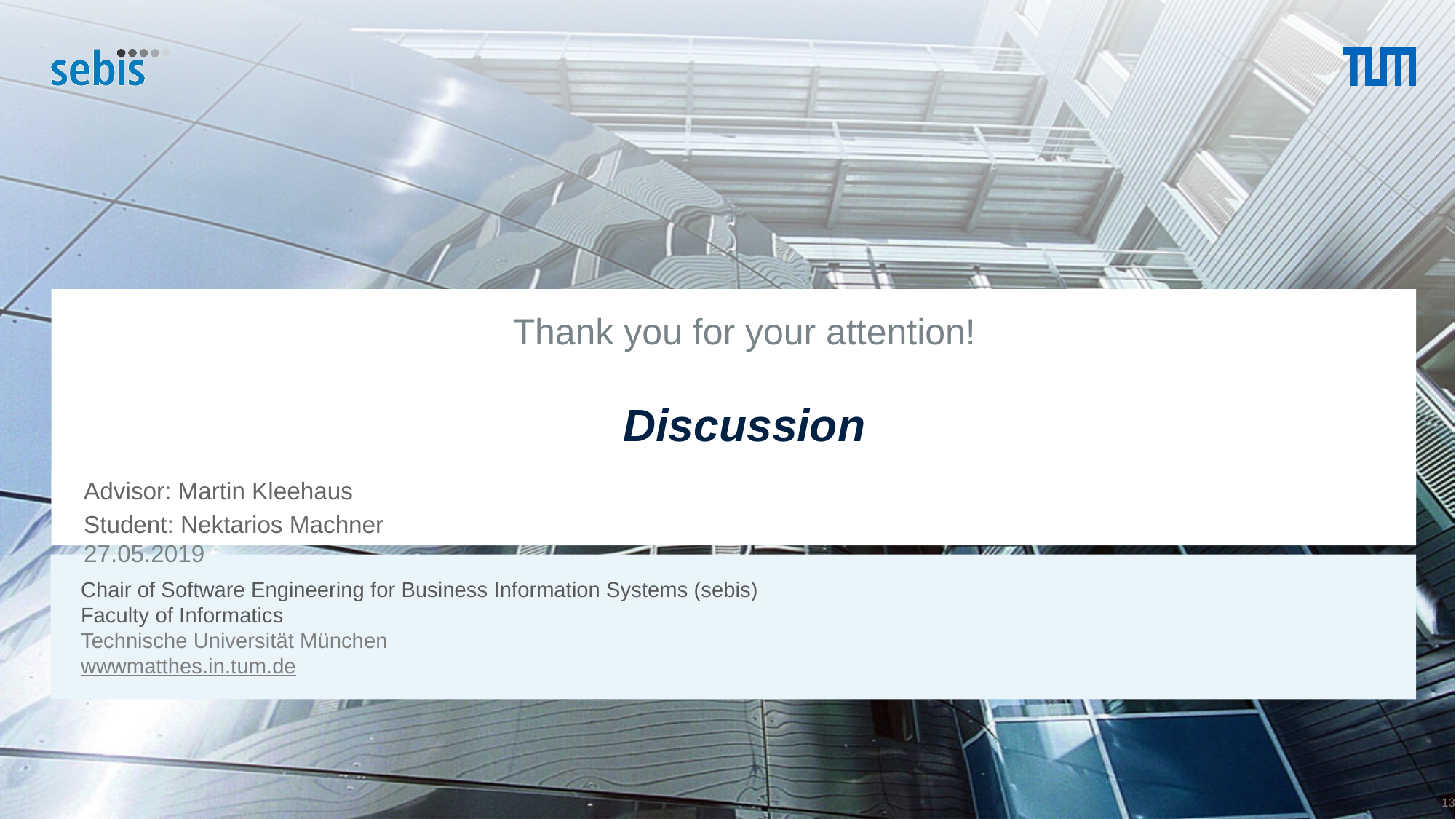

# Thank you for your attention! Discussion
Advisor: Martin Kleehaus
Student: Nektarios Machner									  27.05.2019
13